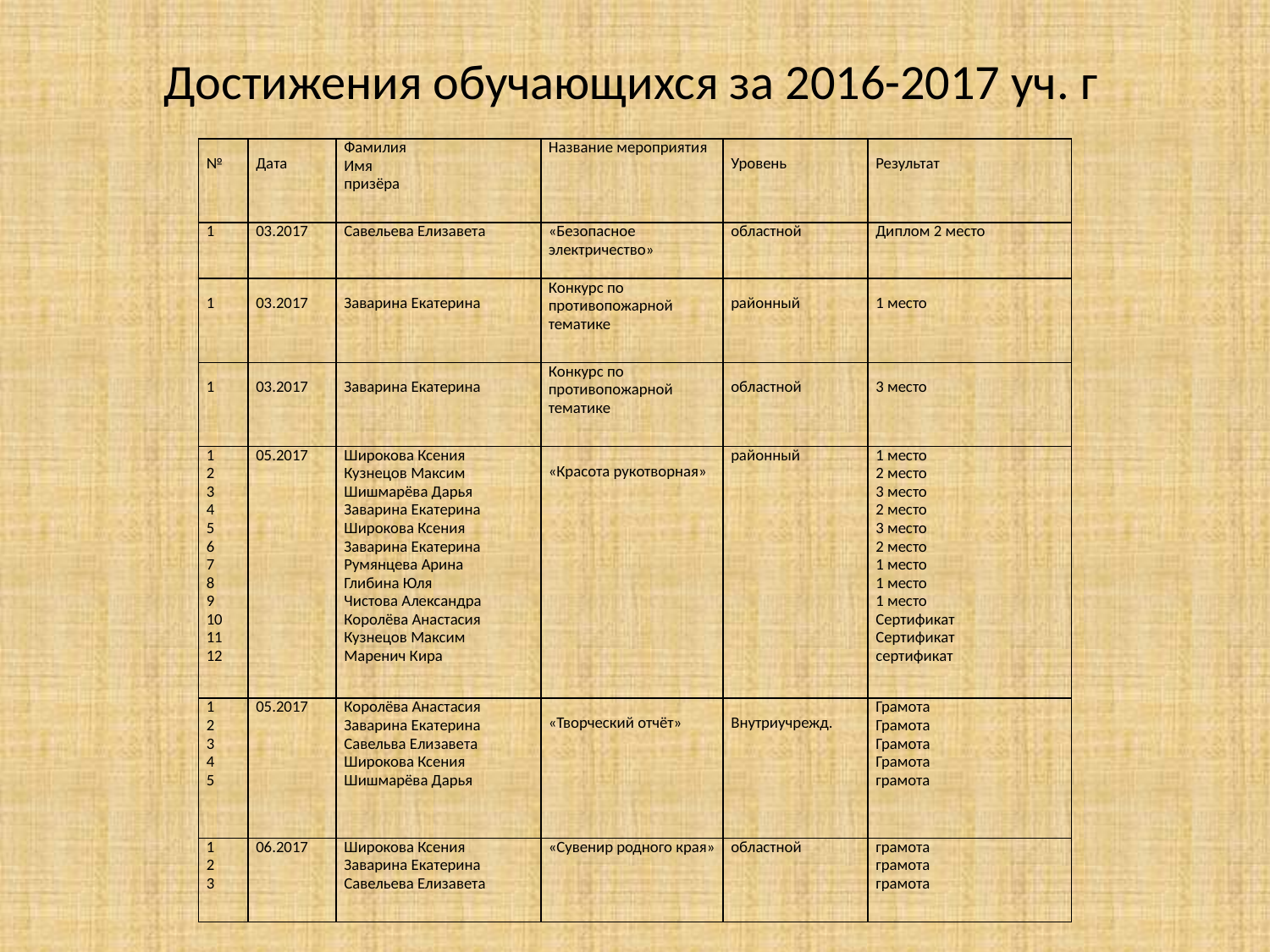

# Достижения обучающихся за 2016-2017 уч. г
| № | Дата | Фамилия Имя призёра | Название мероприятия | Уровень | Результат |
| --- | --- | --- | --- | --- | --- |
| 1 | 03.2017 | Савельева Елизавета | «Безопасное электричество» | областной | Диплом 2 место |
| 1 | 03.2017 | Заварина Екатерина | Конкурс по противопожарной тематике | районный | 1 место |
| 1 | 03.2017 | Заварина Екатерина | Конкурс по противопожарной тематике | областной | 3 место |
| 1 2 3 4 5 6 7 8 9 10 11 12 | 05.2017 | Широкова Ксения Кузнецов Максим Шишмарёва Дарья Заварина Екатерина Широкова Ксения Заварина Екатерина Румянцева Арина Глибина Юля Чистова Александра Королёва Анастасия Кузнецов Максим Маренич Кира | «Красота рукотворная» | районный | 1 место 2 место 3 место 2 место 3 место 2 место 1 место 1 место 1 место Сертификат Сертификат сертификат |
| 1 2 3 4 5 | 05.2017 | Королёва Анастасия Заварина Екатерина Савельва Елизавета Широкова Ксения Шишмарёва Дарья | «Творческий отчёт» | Внутриучрежд. | Грамота Грамота Грамота Грамота грамота |
| 1 2 3 | 06.2017 | Широкова Ксения Заварина Екатерина Савельева Елизавета | «Сувенир родного края» | областной | грамота грамота грамота |